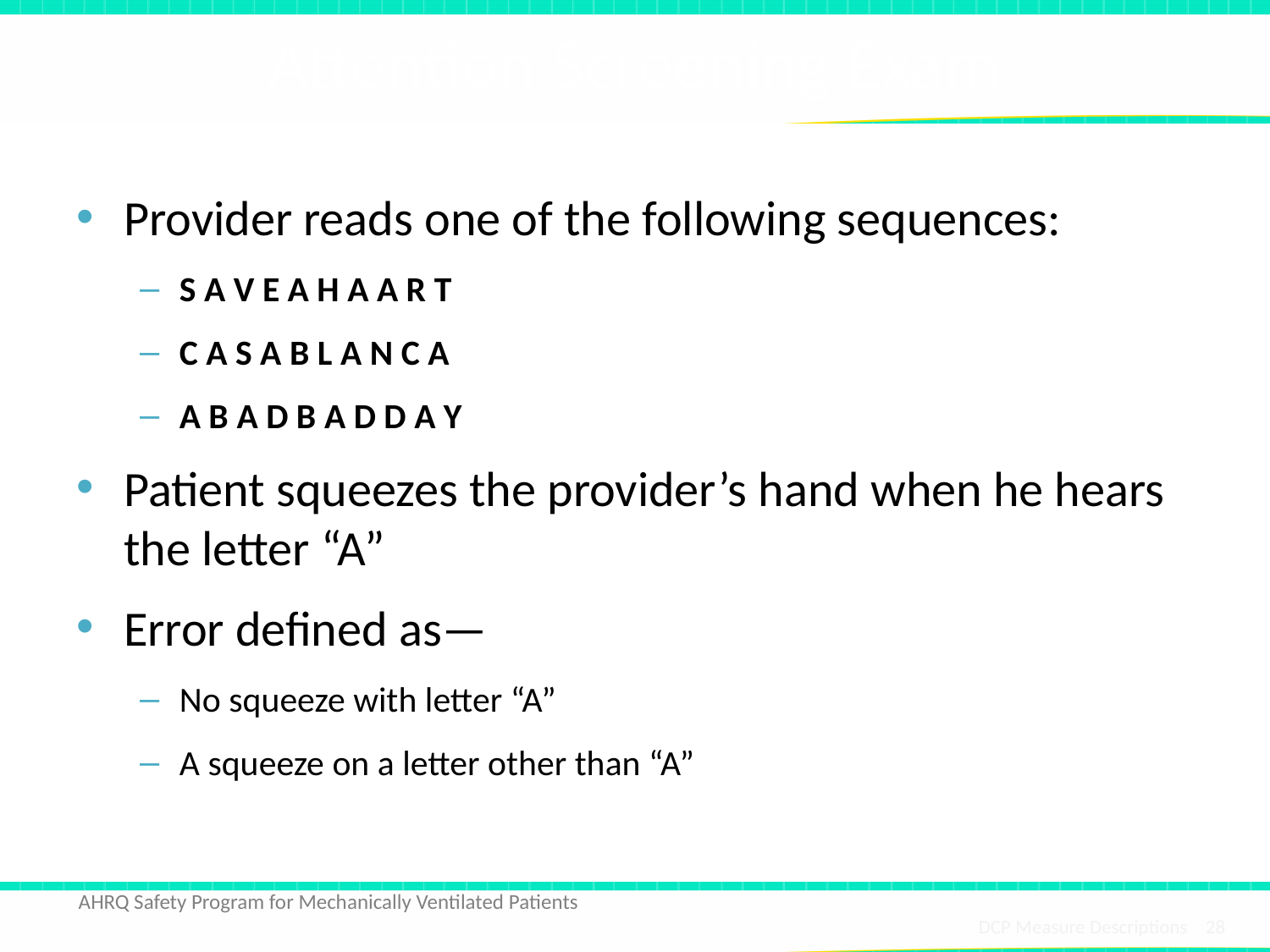

# Attention Screening Exam
Provider reads one of the following sequences:
S A V E A H A A R T
C A S A B L A N C A
A B A D B A D D A Y
Patient squeezes the provider’s hand when he hears the letter “A”
Error defined as—
No squeeze with letter “A”
A squeeze on a letter other than “A”